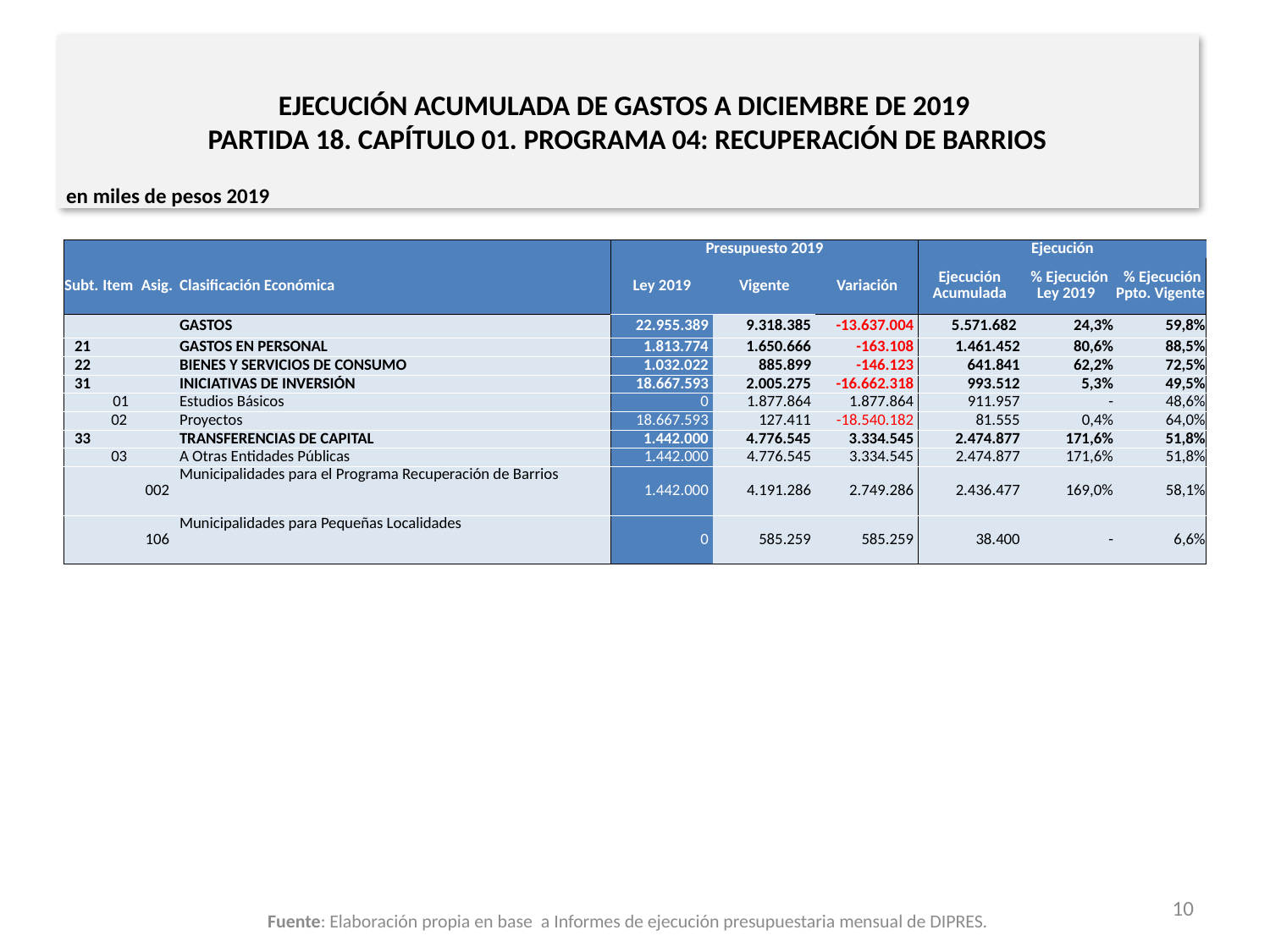

# EJECUCIÓN ACUMULADA DE GASTOS A DICIEMBRE DE 2019 PARTIDA 18. CAPÍTULO 01. PROGRAMA 04: RECUPERACIÓN DE BARRIOS
en miles de pesos 2019
|  |  |  |  | Presupuesto 2019 |  |  | Ejecución |  |  |
| --- | --- | --- | --- | --- | --- | --- | --- | --- | --- |
| Subt. | Item | Asig. | Clasificación Económica | Ley 2019 | Vigente | Variación | Ejecución Acumulada | % Ejecución Ley 2019 | % Ejecución Ppto. Vigente |
|  |  |  | GASTOS | 22.955.389 | 9.318.385 | -13.637.004 | 5.571.682 | 24,3% | 59,8% |
| 21 |  |  | GASTOS EN PERSONAL | 1.813.774 | 1.650.666 | -163.108 | 1.461.452 | 80,6% | 88,5% |
| 22 |  |  | BIENES Y SERVICIOS DE CONSUMO | 1.032.022 | 885.899 | -146.123 | 641.841 | 62,2% | 72,5% |
| 31 |  |  | INICIATIVAS DE INVERSIÓN | 18.667.593 | 2.005.275 | -16.662.318 | 993.512 | 5,3% | 49,5% |
|  | 01 |  | Estudios Básicos | 0 | 1.877.864 | 1.877.864 | 911.957 | - | 48,6% |
|  | 02 |  | Proyectos | 18.667.593 | 127.411 | -18.540.182 | 81.555 | 0,4% | 64,0% |
| 33 |  |  | TRANSFERENCIAS DE CAPITAL | 1.442.000 | 4.776.545 | 3.334.545 | 2.474.877 | 171,6% | 51,8% |
|  | 03 |  | A Otras Entidades Públicas | 1.442.000 | 4.776.545 | 3.334.545 | 2.474.877 | 171,6% | 51,8% |
|  |  | 002 | Municipalidades para el Programa Recuperación de Barrios | 1.442.000 | 4.191.286 | 2.749.286 | 2.436.477 | 169,0% | 58,1% |
|  |  | 106 | Municipalidades para Pequeñas Localidades | 0 | 585.259 | 585.259 | 38.400 | - | 6,6% |
10
Fuente: Elaboración propia en base  a Informes de ejecución presupuestaria mensual de DIPRES.